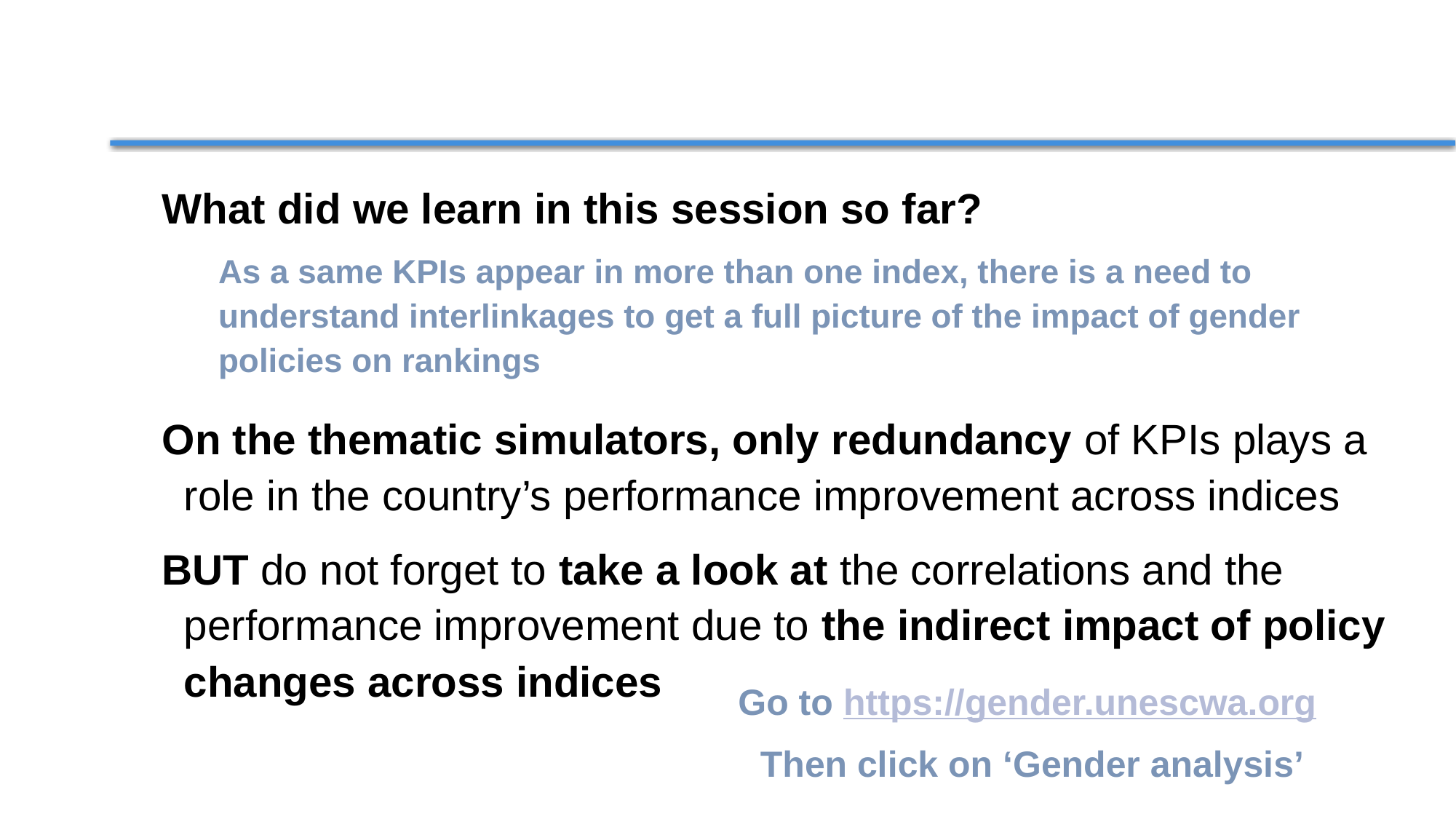

What did we learn in this session so far?
As a same KPIs appear in more than one index, there is a need to understand interlinkages to get a full picture of the impact of gender policies on rankings

On the thematic simulators, only redundancy of KPIs plays a role in the country’s performance improvement across indices
BUT do not forget to take a look at the correlations and the performance improvement due to the indirect impact of policy changes across indices

Go to https://gender.unescwa.org
Then click on ‘Gender analysis’